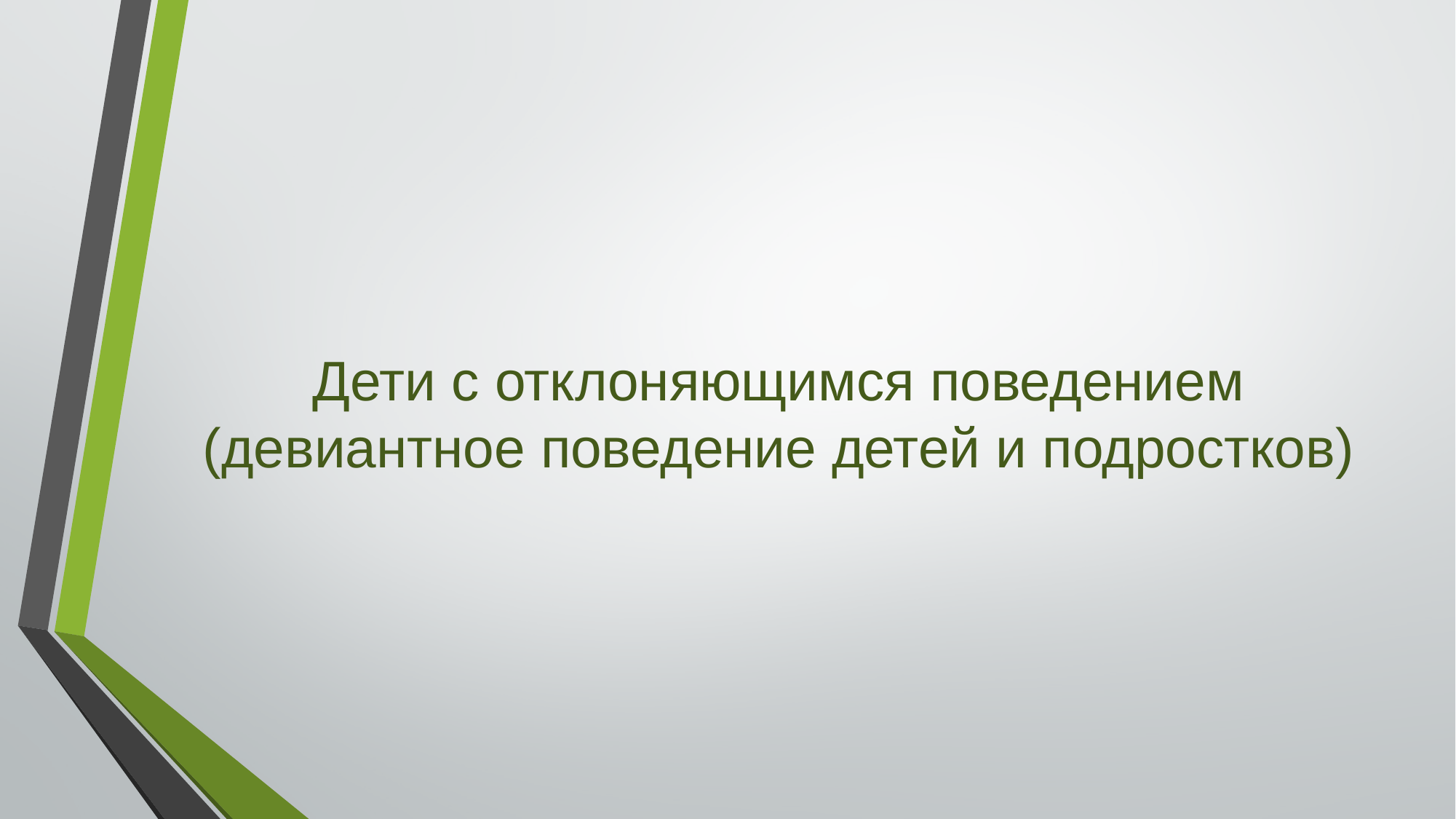

# Дети с отклоняющимся поведением (девиантное поведение детей и подростков)